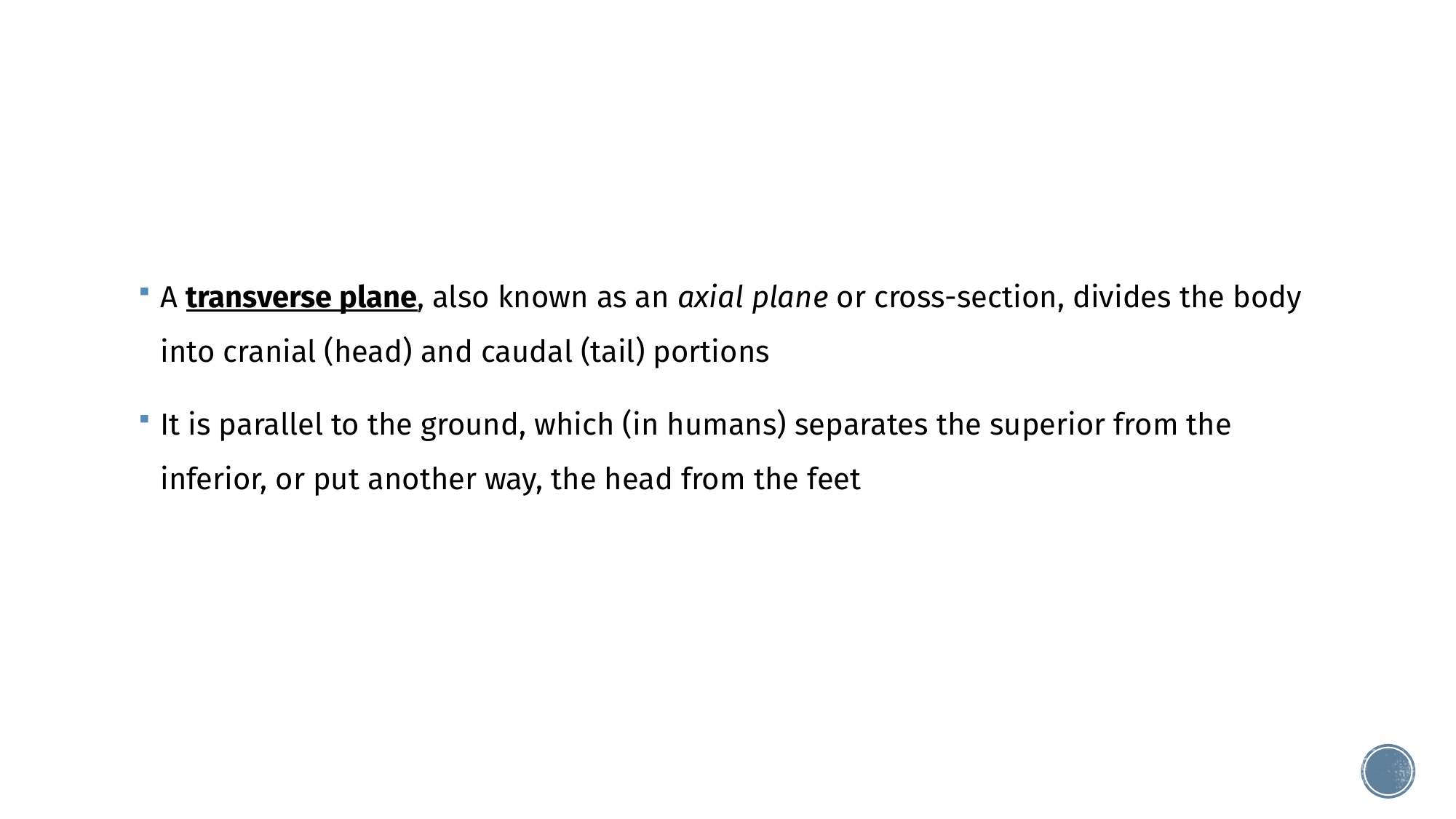

#
A transverse plane, also known as an axial plane or cross-section, divides the body into cranial (head) and caudal (tail) portions
It is parallel to the ground, which (in humans) separates the superior from the inferior, or put another way, the head from the feet